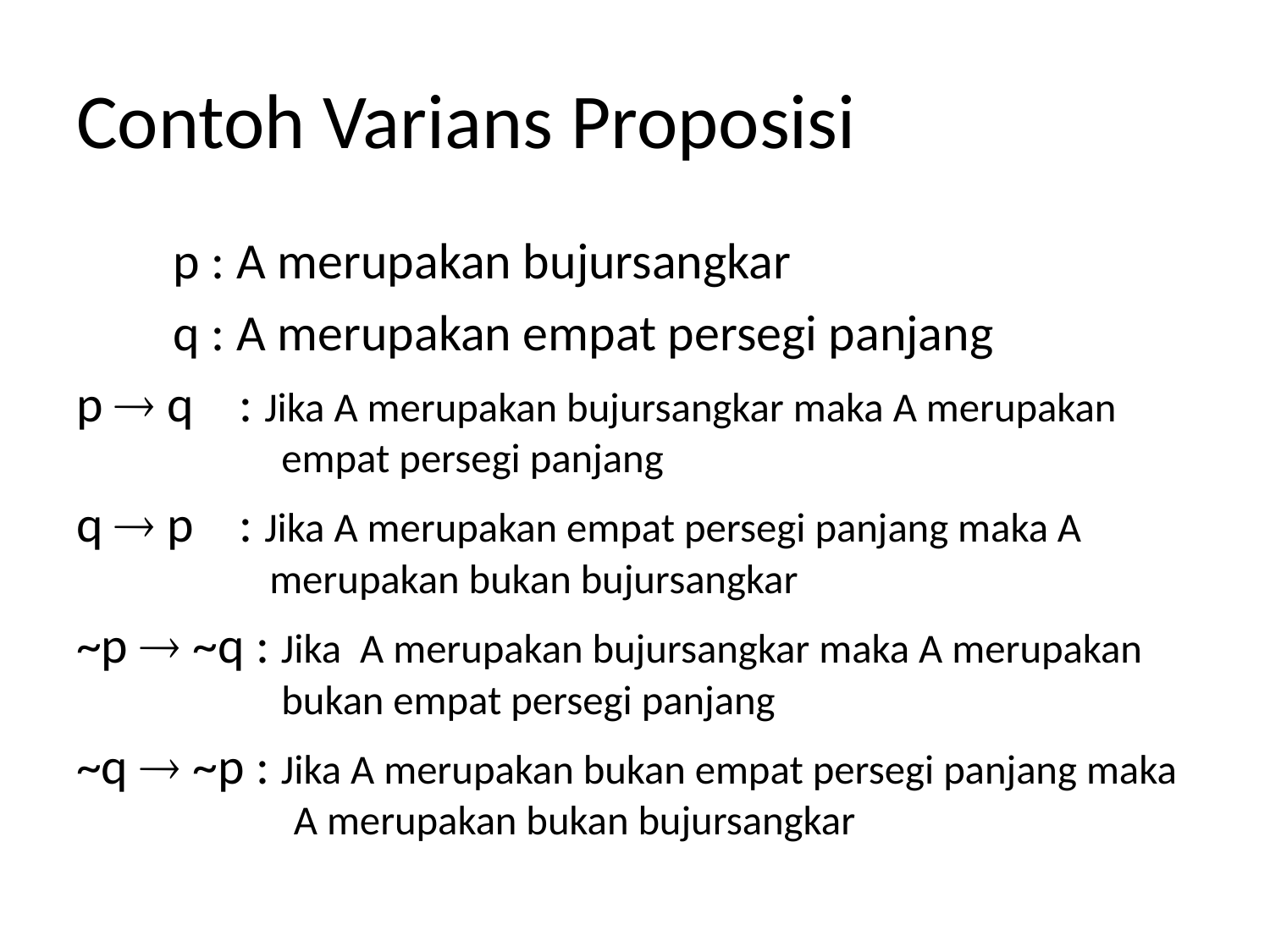

# Contoh Varians Proposisi
p : A merupakan bujursangkar
q : A merupakan empat persegi panjang
p → q    : Jika A merupakan bujursangkar maka A merupakan empat persegi panjang
q → p    : Jika A merupakan empat persegi panjang maka A merupakan bukan bujursangkar
~p → ~q : Jika  A merupakan bujursangkar maka A merupakan bukan empat persegi panjang
~q → ~p : Jika A merupakan bukan empat persegi panjang maka A merupakan bukan bujursangkar